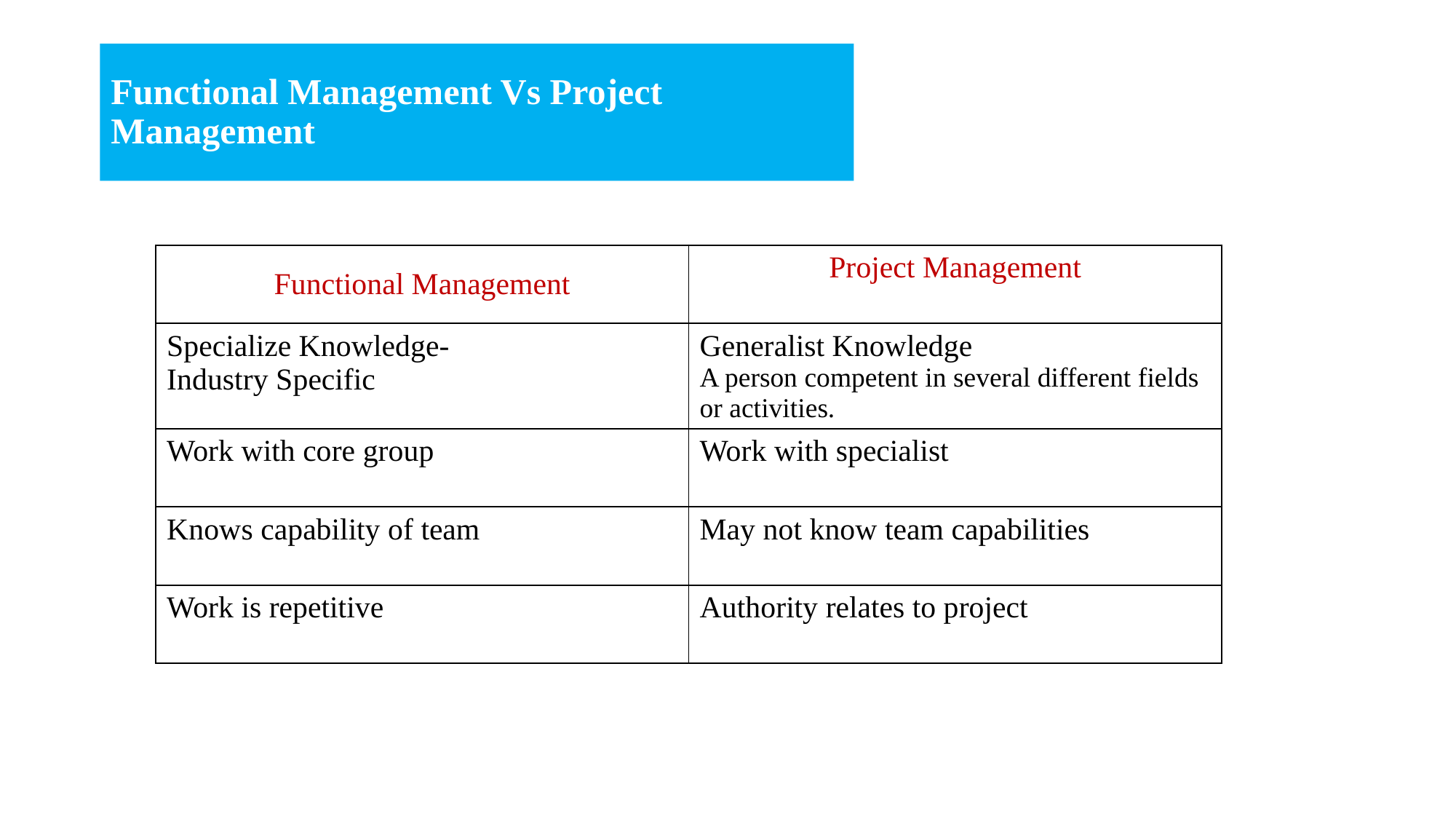

# Functional Management Vs Project Management
| Functional Management | Project Management |
| --- | --- |
| Specialize Knowledge- Industry Specific | Generalist Knowledge A person competent in several different fields or activities. |
| Work with core group | Work with specialist |
| Knows capability of team | May not know team capabilities |
| Work is repetitive | Authority relates to project |